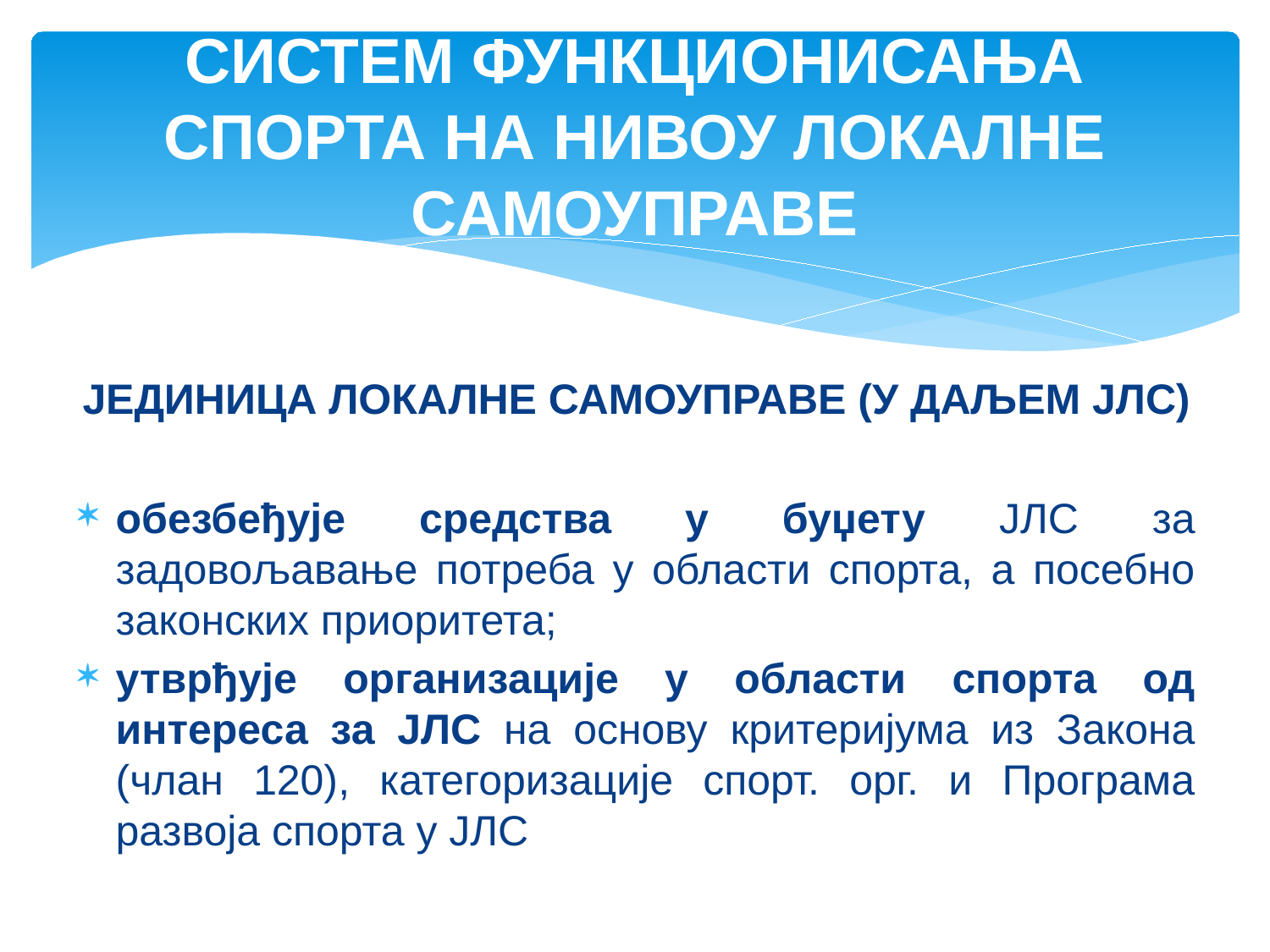

# СИСТЕМ ФУНКЦИОНИСАЊА СПОРТА НА НИВОУ ЛОКАЛНЕ САМОУПРАВЕ
ЈЕДИНИЦА ЛОКАЛНЕ САМОУПРАВЕ (У ДАЉЕМ ЈЛС)

обезбеђује средства у буџету ЈЛС за задовољавање потреба у области спорта, а посебно законских приоритета;
утврђује организације у области спорта од интереса за ЈЛС на основу критеријума из Закона (члан 120), категоризације спорт. орг. и Програма развоја спорта у ЈЛС